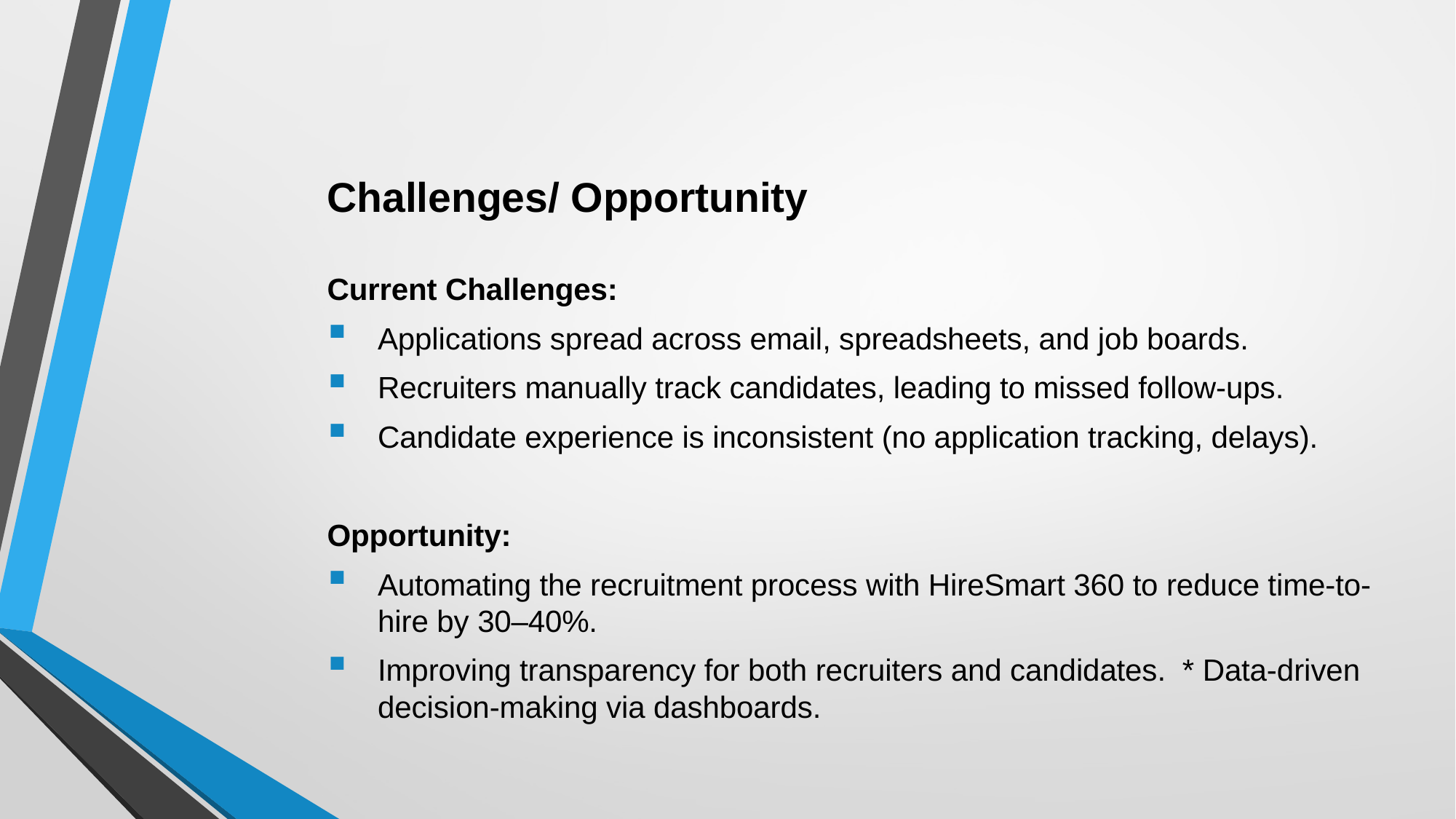

Challenges/ Opportunity
Current Challenges:
Applications spread across email, spreadsheets, and job boards.
Recruiters manually track candidates, leading to missed follow-ups.
Candidate experience is inconsistent (no application tracking, delays).

Opportunity:
Automating the recruitment process with HireSmart 360 to reduce time-to-hire by 30–40%.
Improving transparency for both recruiters and candidates.  * Data-driven decision-making via dashboards.
#